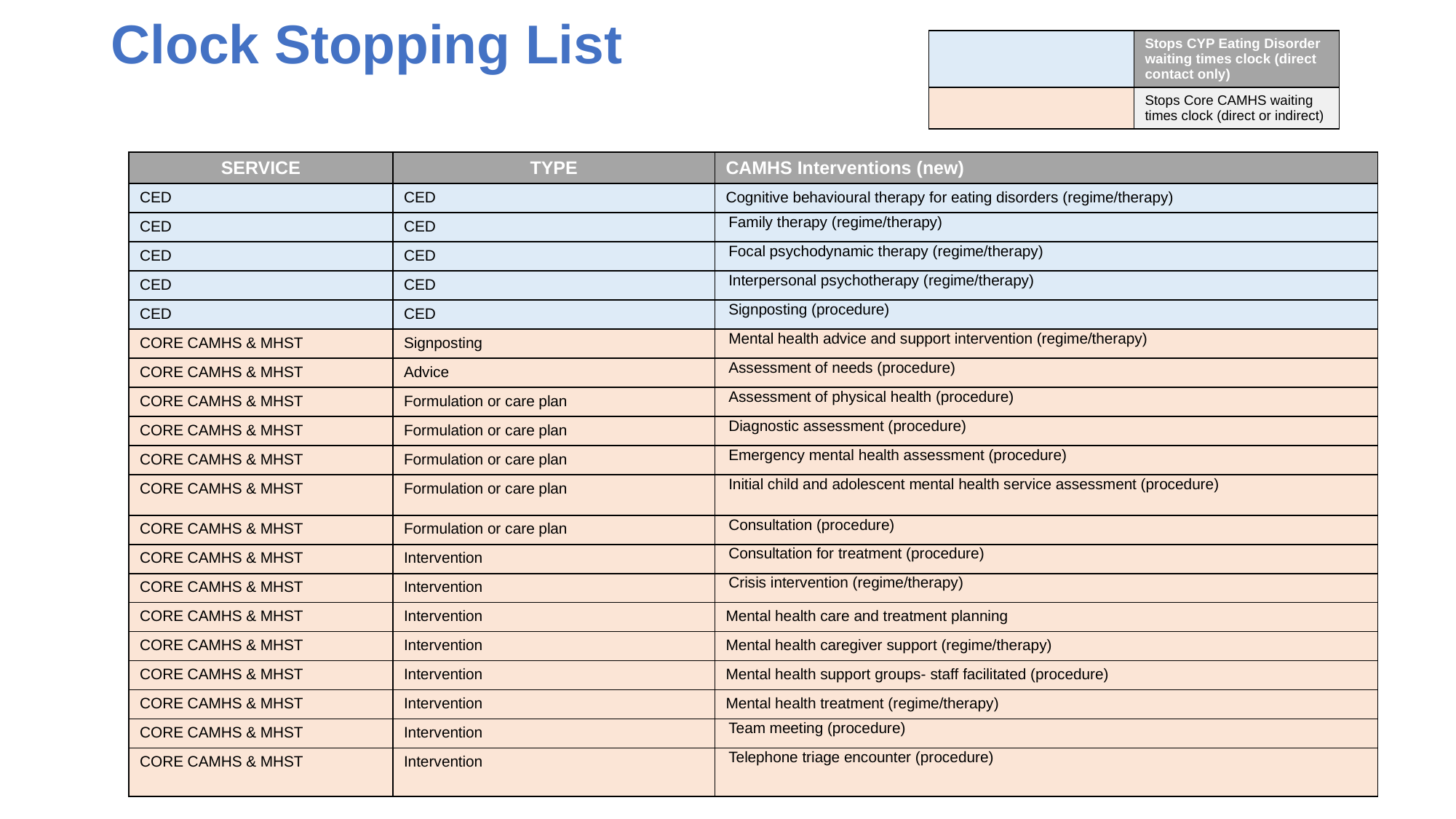

# Clock Stopping List
|  | Stops CYP Eating Disorder waiting times clock (direct contact only) |
| --- | --- |
|  | Stops Core CAMHS waiting times clock (direct or indirect) |

| SERVICE | TYPE | CAMHS Interventions (new) |
| --- | --- | --- |
| CED | CED | Cognitive behavioural therapy for eating disorders (regime/therapy) |
| CED | CED | Family therapy (regime/therapy) |
| CED | CED | Focal psychodynamic therapy (regime/therapy) |
| CED | CED | Interpersonal psychotherapy (regime/therapy) |
| CED | CED | Signposting (procedure) |
| CORE CAMHS & MHST | Signposting | Mental health advice and support intervention (regime/therapy) |
| CORE CAMHS & MHST | Advice | Assessment of needs (procedure) |
| CORE CAMHS & MHST | Formulation or care plan | Assessment of physical health (procedure) |
| CORE CAMHS & MHST | Formulation or care plan | Diagnostic assessment (procedure) |
| CORE CAMHS & MHST | Formulation or care plan | Emergency mental health assessment (procedure) |
| CORE CAMHS & MHST | Formulation or care plan | Initial child and adolescent mental health service assessment (procedure) |
| CORE CAMHS & MHST | Formulation or care plan | Consultation (procedure) |
| CORE CAMHS & MHST | Intervention | Consultation for treatment (procedure) |
| CORE CAMHS & MHST | Intervention | Crisis intervention (regime/therapy) |
| CORE CAMHS & MHST | Intervention | Mental health care and treatment planning |
| CORE CAMHS & MHST | Intervention | Mental health caregiver support (regime/therapy) |
| CORE CAMHS & MHST | Intervention | Mental health support groups- staff facilitated (procedure) |
| CORE CAMHS & MHST | Intervention | Mental health treatment (regime/therapy) |
| CORE CAMHS & MHST | Intervention | Team meeting (procedure) |
| CORE CAMHS & MHST | Intervention | Telephone triage encounter (procedure) |